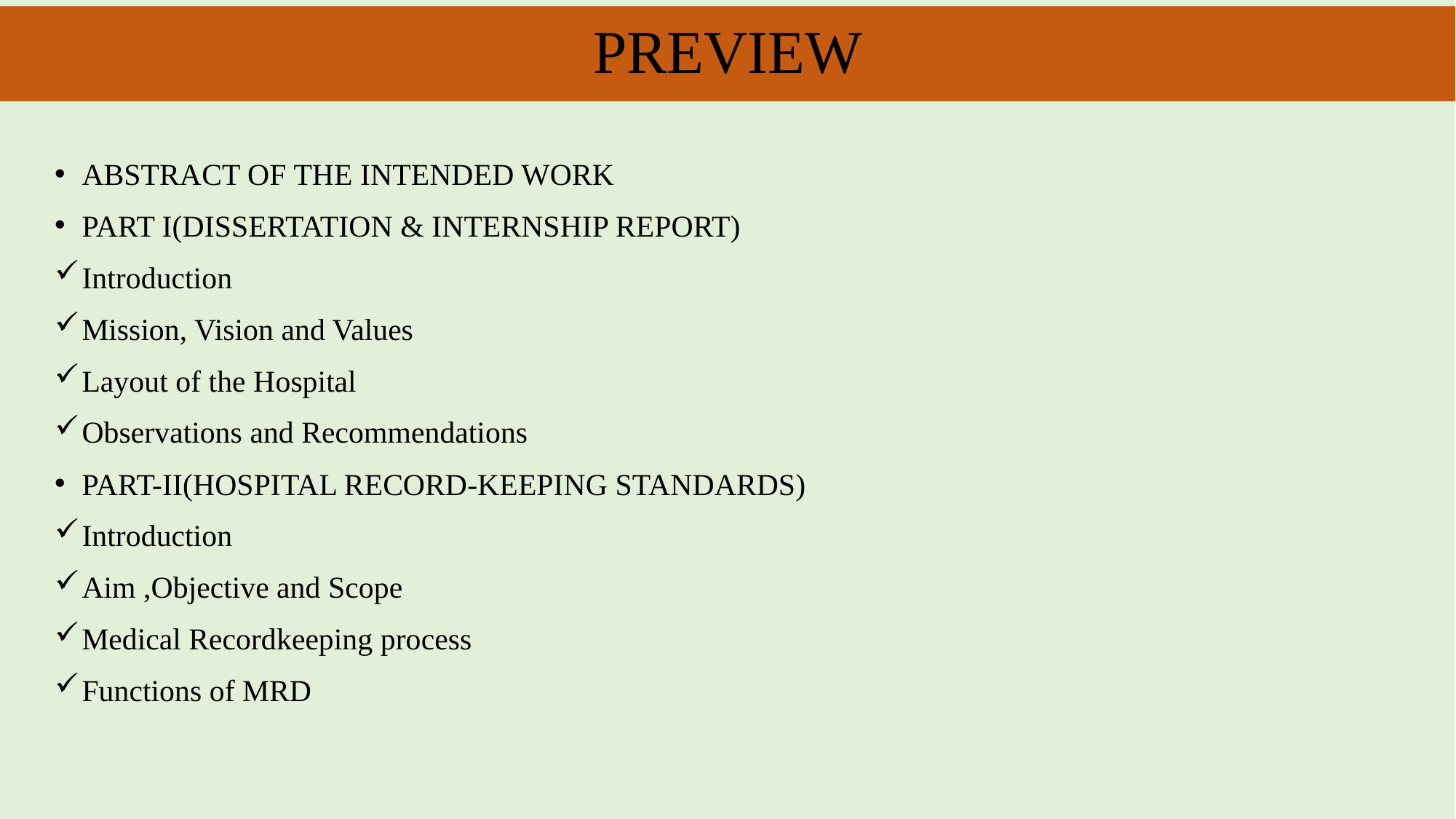

# PREVIEW
ABSTRACT OF THE INTENDED WORK
PART I(DISSERTATION & INTERNSHIP REPORT)
Introduction
Mission, Vision and Values
Layout of the Hospital
Observations and Recommendations
PART-II(HOSPITAL RECORD-KEEPING STANDARDS)
Introduction
Aim ,Objective and Scope
Medical Recordkeeping process
Functions of MRD